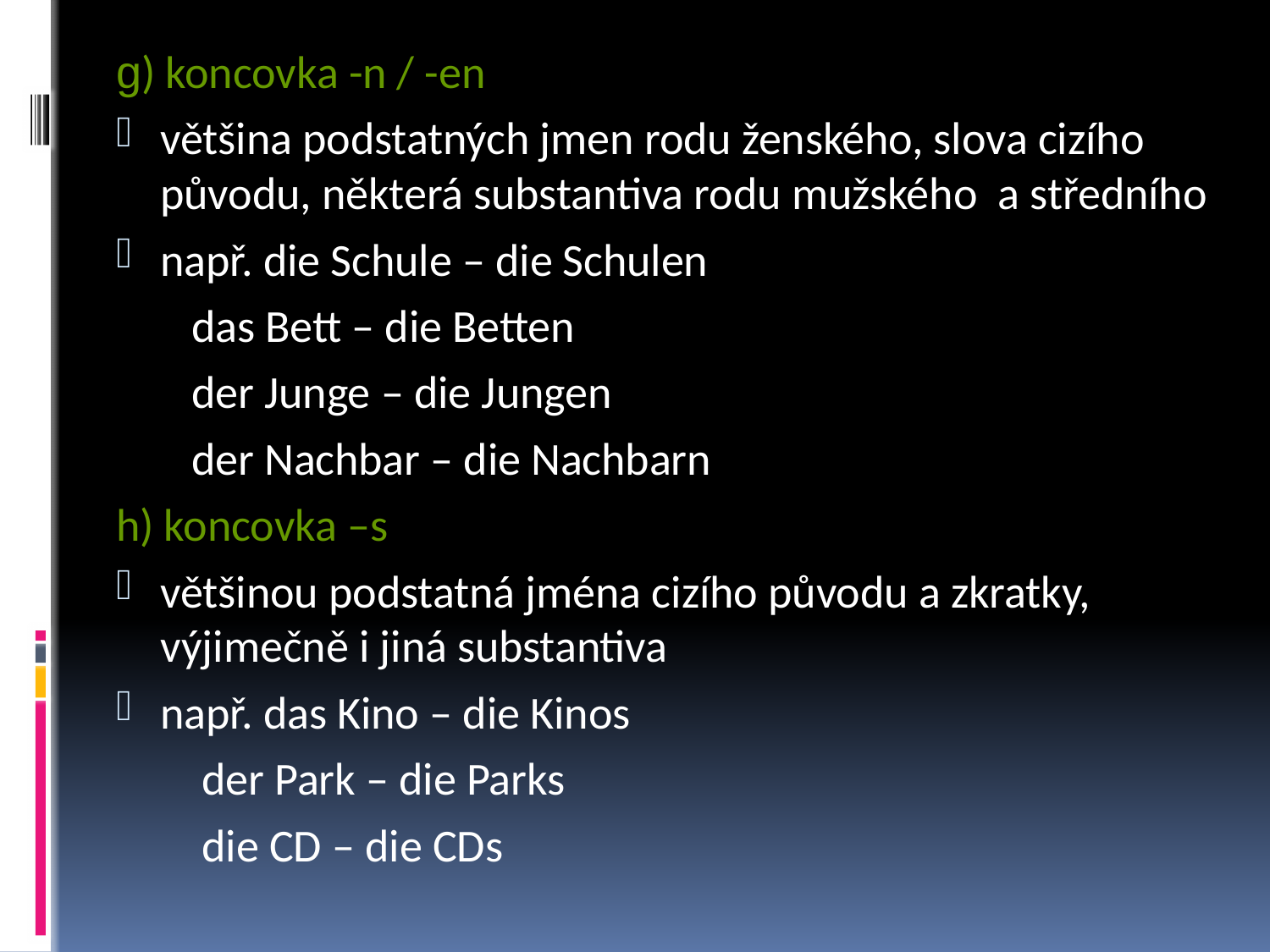

g) koncovka -n / -en
většina podstatných jmen rodu ženského, slova cizího původu, některá substantiva rodu mužského  a středního
např. die Schule – die Schulen
		   das Bett – die Betten
		   der Junge – die Jungen
		   der Nachbar – die Nachbarn
h) koncovka –s
většinou podstatná jména cizího původu a zkratky, výjimečně i jiná substantiva
např. das Kino – die Kinos
		    der Park – die Parks
		    die CD – die CDs